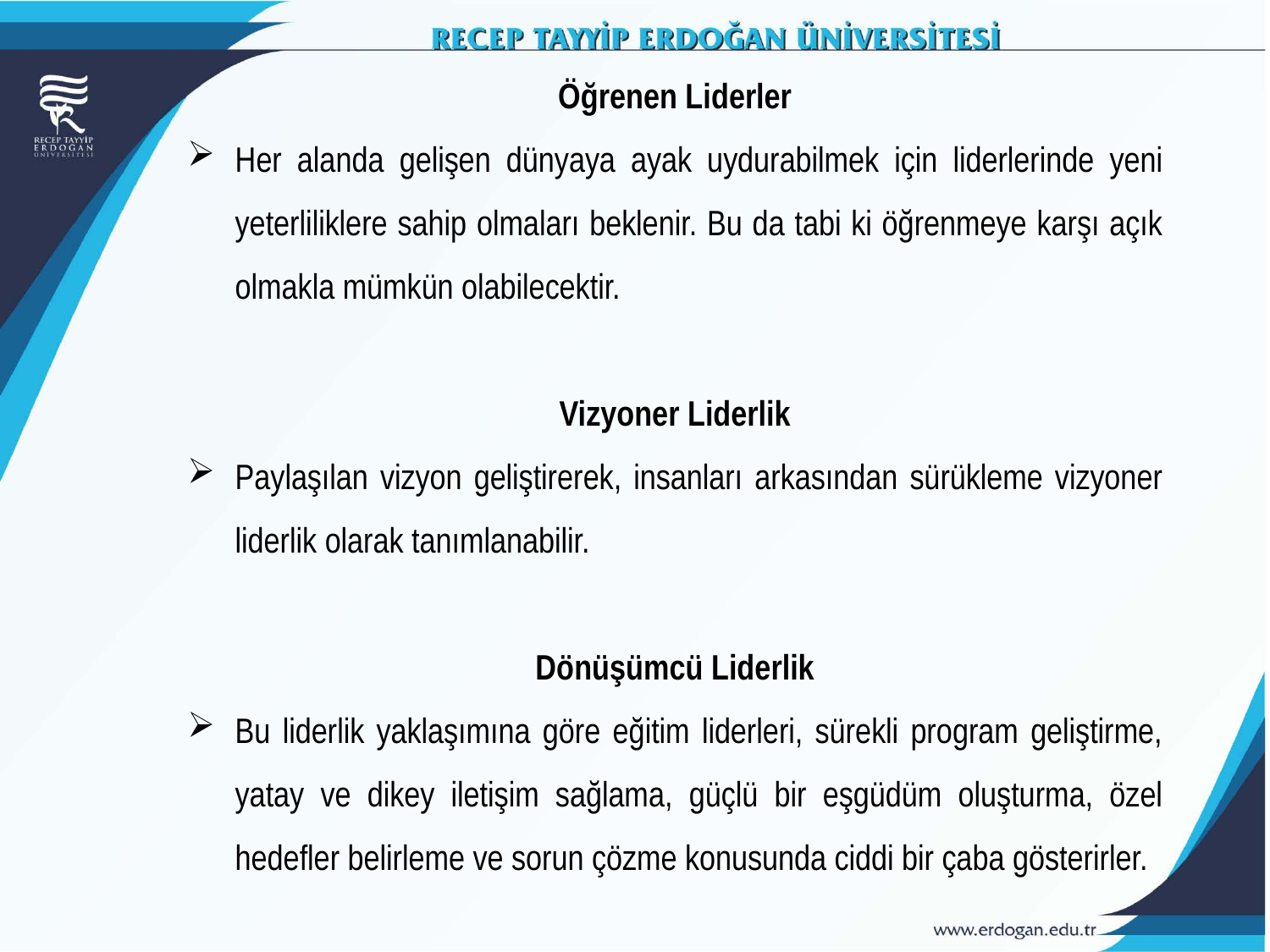

Öğrenen Liderler
Her alanda gelişen dünyaya ayak uydurabilmek için liderlerinde yeni yeterliliklere sahip olmaları beklenir. Bu da tabi ki öğrenmeye karşı açık olmakla mümkün olabilecektir.

Vizyoner Liderlik
Paylaşılan vizyon geliştirerek, insanları arkasından sürükleme vizyoner liderlik olarak tanımlanabilir.
Dönüşümcü Liderlik
Bu liderlik yaklaşımına göre eğitim liderleri, sürekli program geliştirme, yatay ve dikey iletişim sağlama, güçlü bir eşgüdüm oluşturma, özel hedefler belirleme ve sorun çözme konusunda ciddi bir çaba gösterirler.